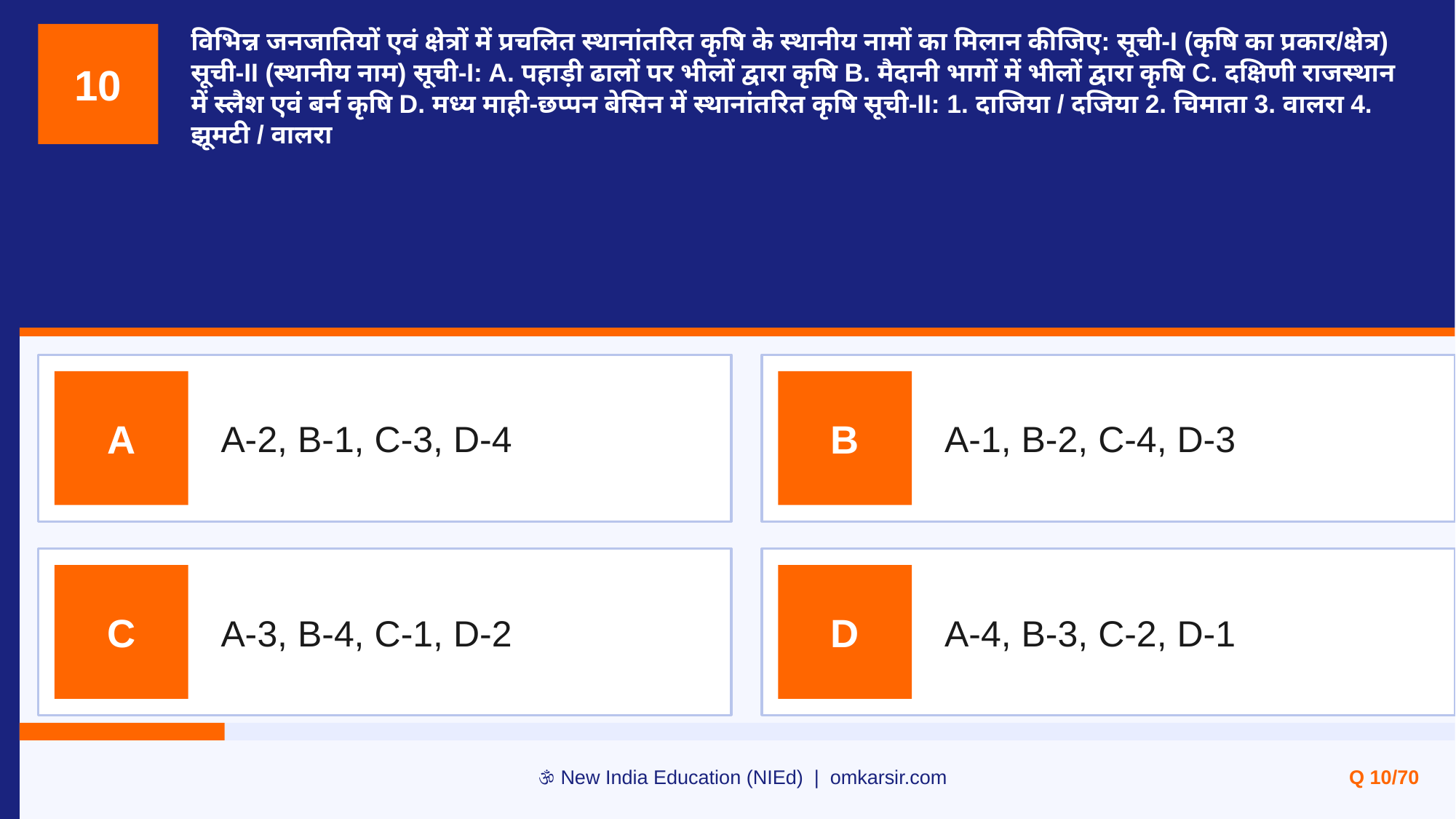

विभिन्न जनजातियों एवं क्षेत्रों में प्रचलित स्थानांतरित कृषि के स्थानीय नामों का मिलान कीजिए: सूची-I (कृषि का प्रकार/क्षेत्र) सूची-II (स्थानीय नाम) सूची-I: A. पहाड़ी ढालों पर भीलों द्वारा कृषि B. मैदानी भागों में भीलों द्वारा कृषि C. दक्षिणी राजस्थान में स्लैश एवं बर्न कृषि D. मध्य माही-छप्पन बेसिन में स्थानांतरित कृषि सूची-II: 1. दाजिया / दजिया 2. चिमाता 3. वालरा 4. झूमटी / वालरा
10

A-2, B-1, C-3, D-4
A-1, B-2, C-4, D-3
A
B

A-3, B-4, C-1, D-2
A-4, B-3, C-2, D-1
C
D

🕉️ New India Education (NIEd)  |  omkarsir.com
Q 10/70